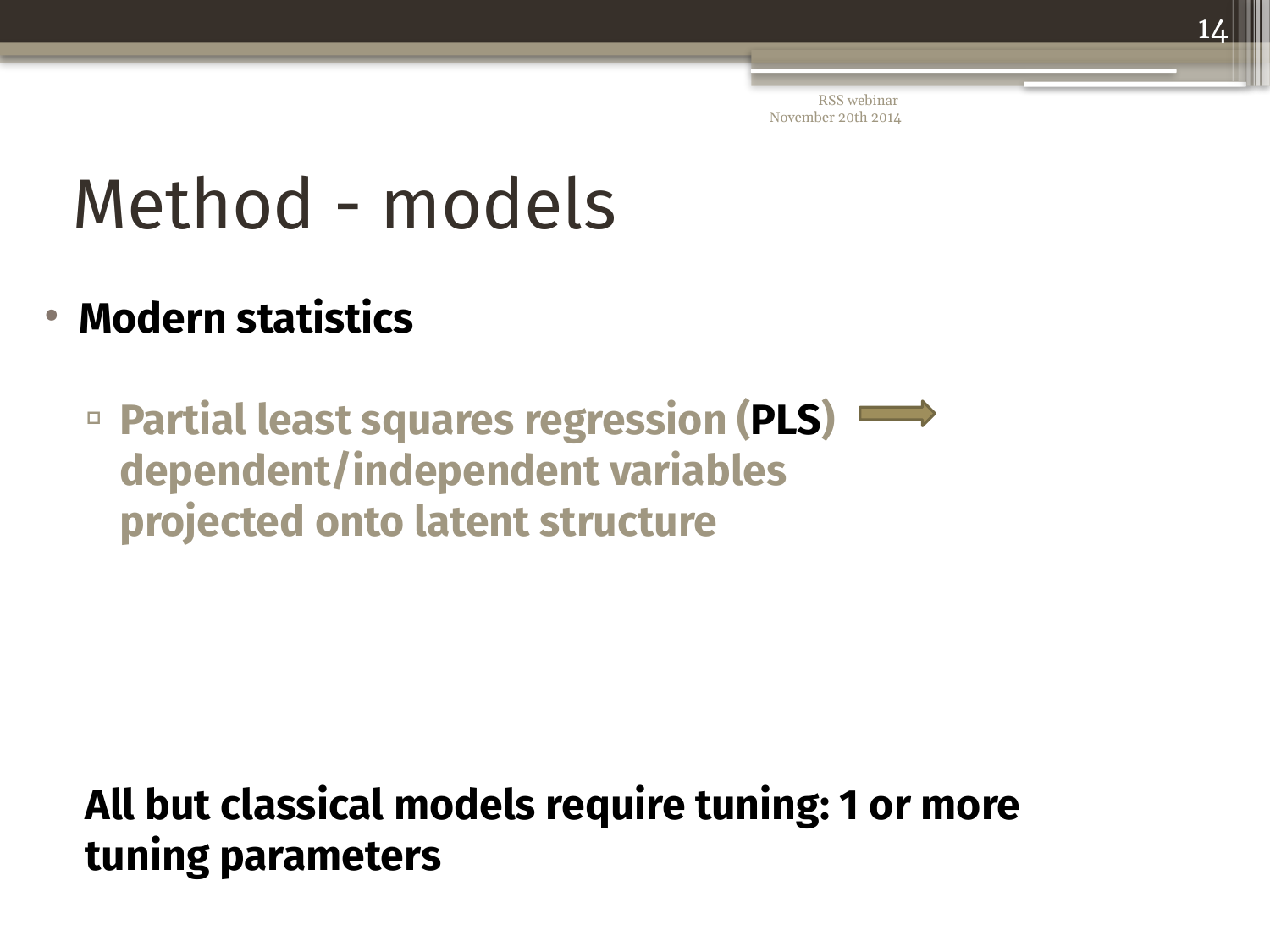

14
RSS webinar
November 20th 2014
# Method - models
Modern statistics

Partial least squares regression (PLS) 	 dependent/independent variables
projected onto latent structure

All but classical models require tuning: 1 or more tuning parameters